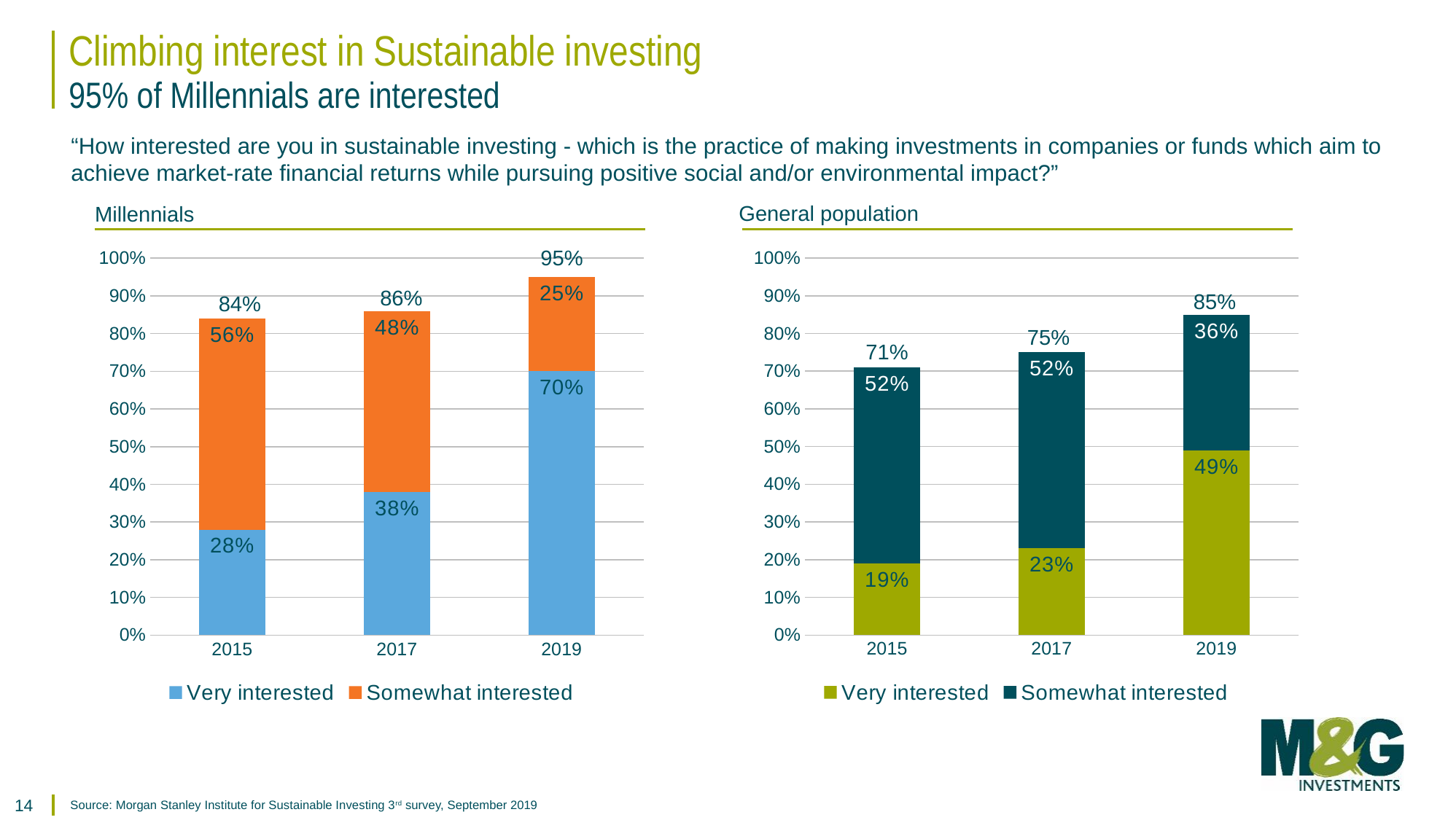

# Climbing interest in Sustainable investing
95% of Millennials are interested
“How interested are you in sustainable investing - which is the practice of making investments in companies or funds which aim to achieve market-rate financial returns while pursuing positive social and/or environmental impact?”
General population

### Chart

| Category | Very interested | Somewhat interested |
|---|---|---|
| 2015 | 19.0 | 52.0 |
| 2017 | 23.0 | 52.0 |
| 2019 | 49.0 | 36.0 |
85%
75%
71%
Millennials

### Chart

| Category | Very interested | Somewhat interested |
|---|---|---|
| 2015 | 28.0 | 56.0 |
| 2017 | 38.0 | 48.0 |
| 2019 | 70.0 | 25.0 |
95%
86%
84%

Source: Morgan Stanley Institute for Sustainable Investing 3rd survey, September 2019